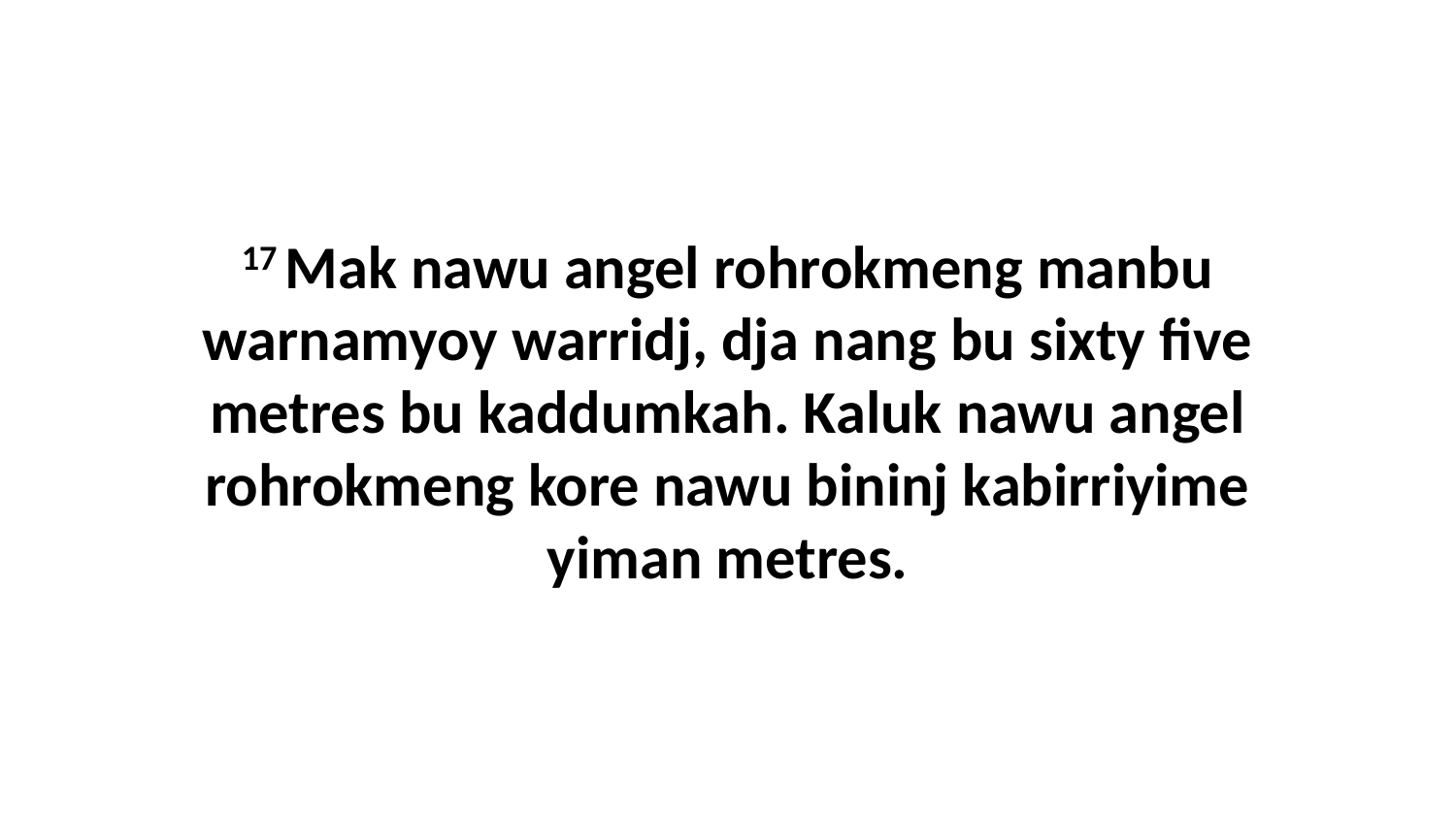

17 Mak nawu angel rohrokmeng manbu warnamyoy warridj, dja nang bu sixty five metres bu kaddumkah. Kaluk nawu angel rohrokmeng kore nawu bininj kabirriyime yiman metres.